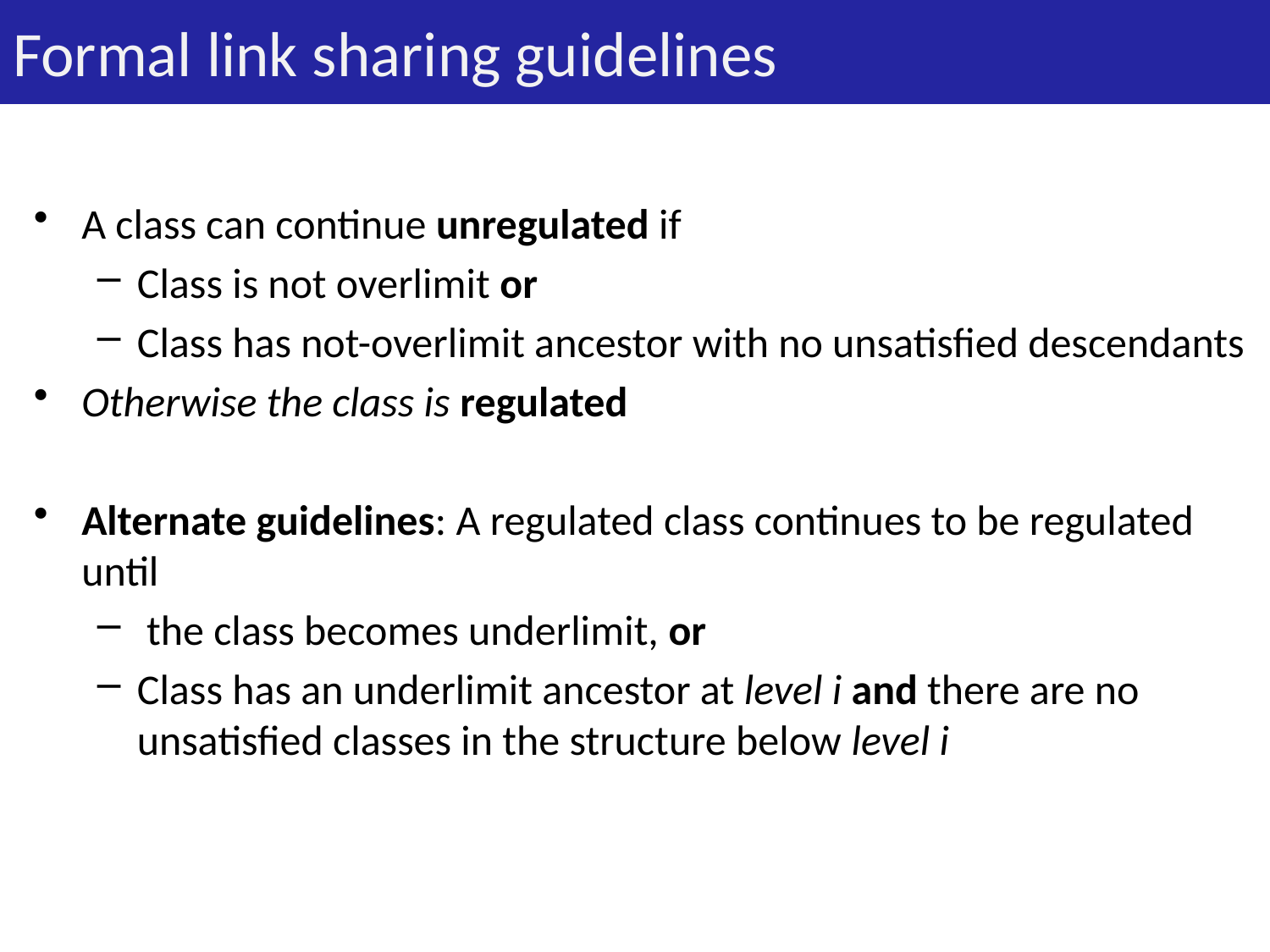

# Formal link sharing guidelines
A class can continue unregulated if
Class is not overlimit or
Class has not-overlimit ancestor with no unsatisfied descendants
Otherwise the class is regulated

Alternate guidelines: A regulated class continues to be regulated until
 the class becomes underlimit, or
Class has an underlimit ancestor at level i and there are no unsatisfied classes in the structure below level i